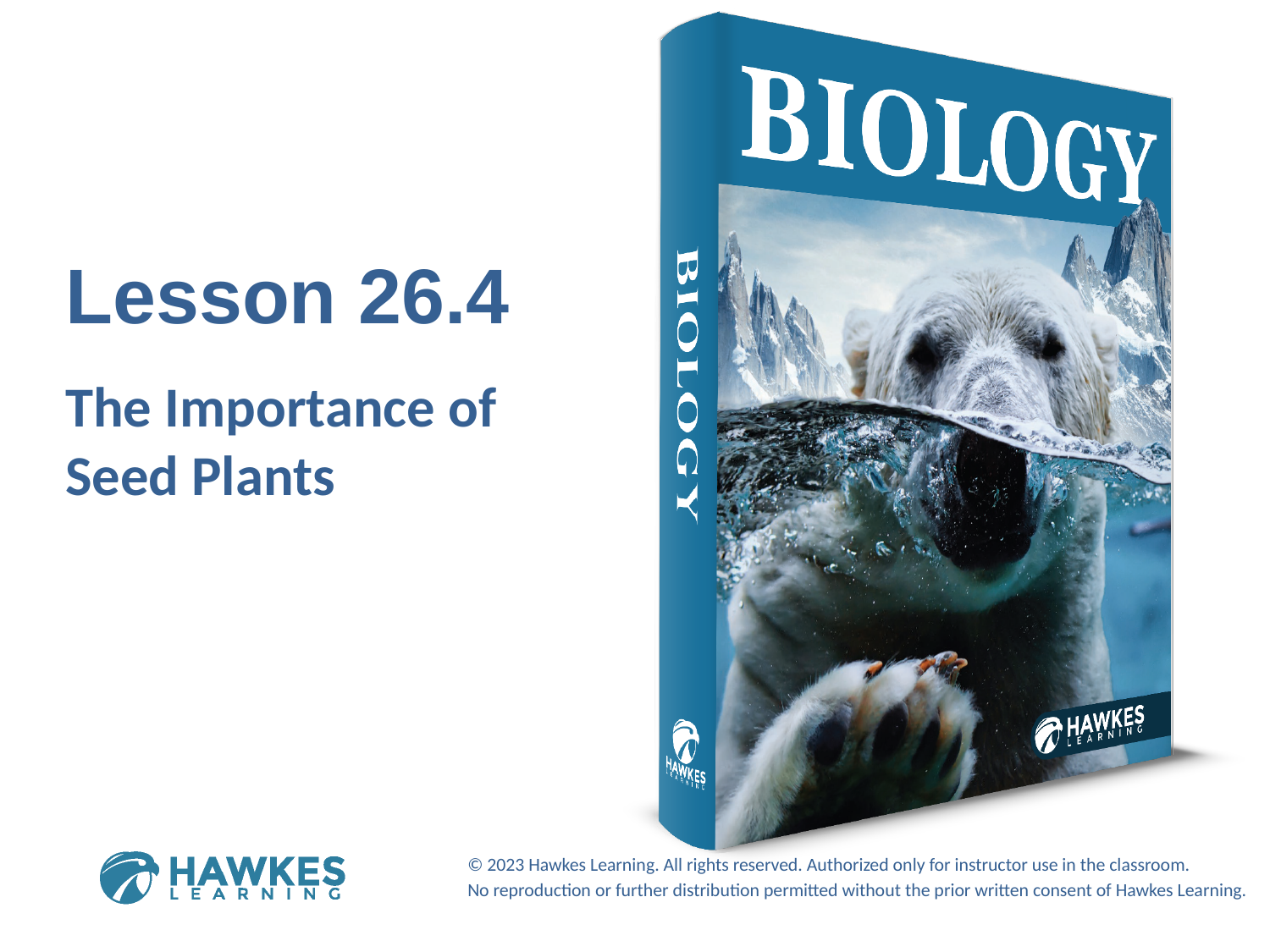

Lesson 26.4
The Importance of Seed Plants